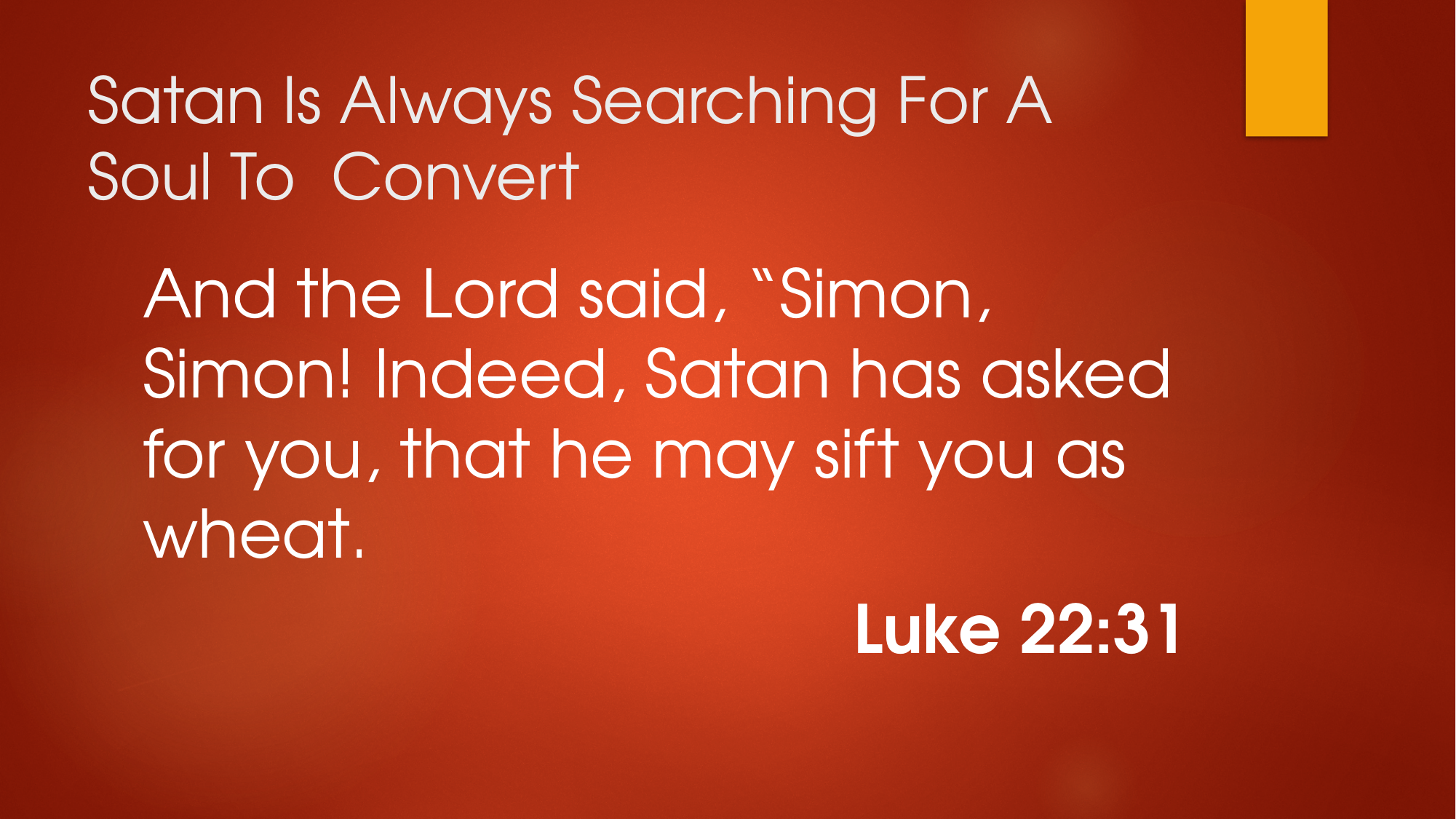

# Satan Is Always Searching For A Soul To  Convert
And the Lord said, “Simon, Simon! Indeed, Satan has asked for you, that he may sift you as wheat.
Luke 22:31